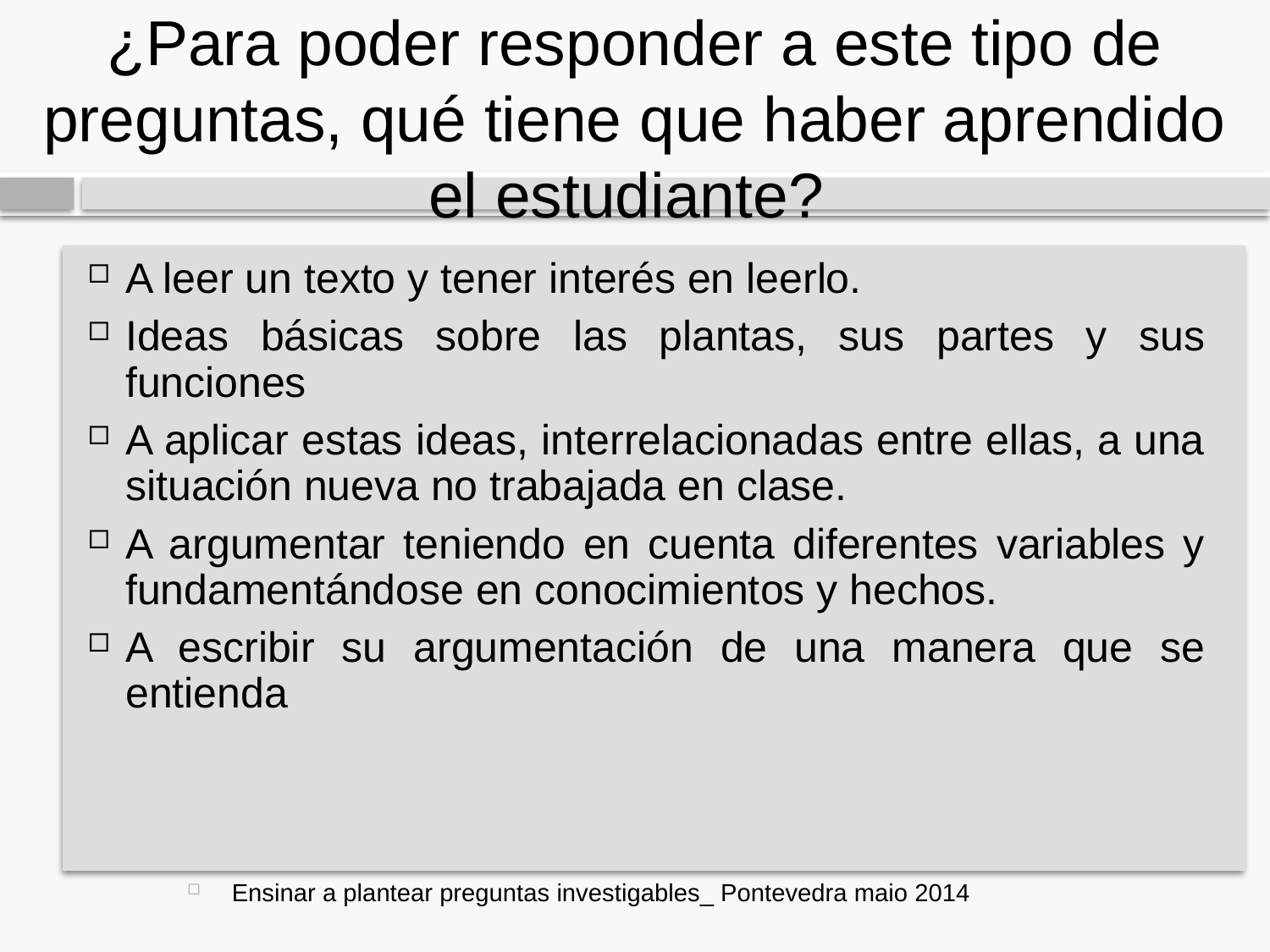

¿Para poder responder a este tipo de preguntas, qué tiene que haber aprendido el estudiante?

A leer un texto y tener interés en leerlo.
Ideas básicas sobre las plantas, sus partes y sus funciones
A aplicar estas ideas, interrelacionadas entre ellas, a una situación nueva no trabajada en clase.
A argumentar teniendo en cuenta diferentes variables y fundamentándose en conocimientos y hechos.
A escribir su argumentación de una manera que se entienda